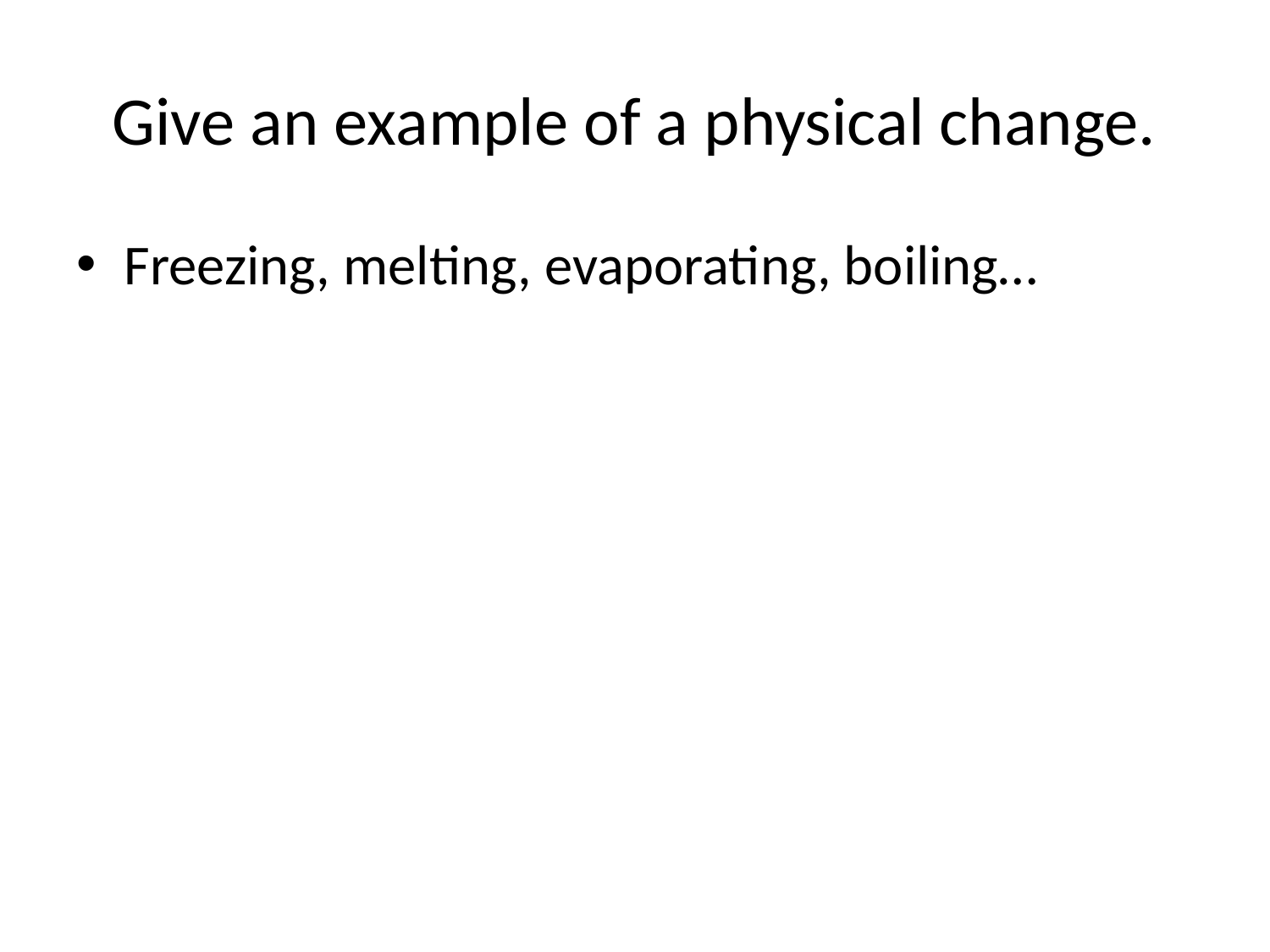

# Give an example of a physical change.
Freezing, melting, evaporating, boiling…